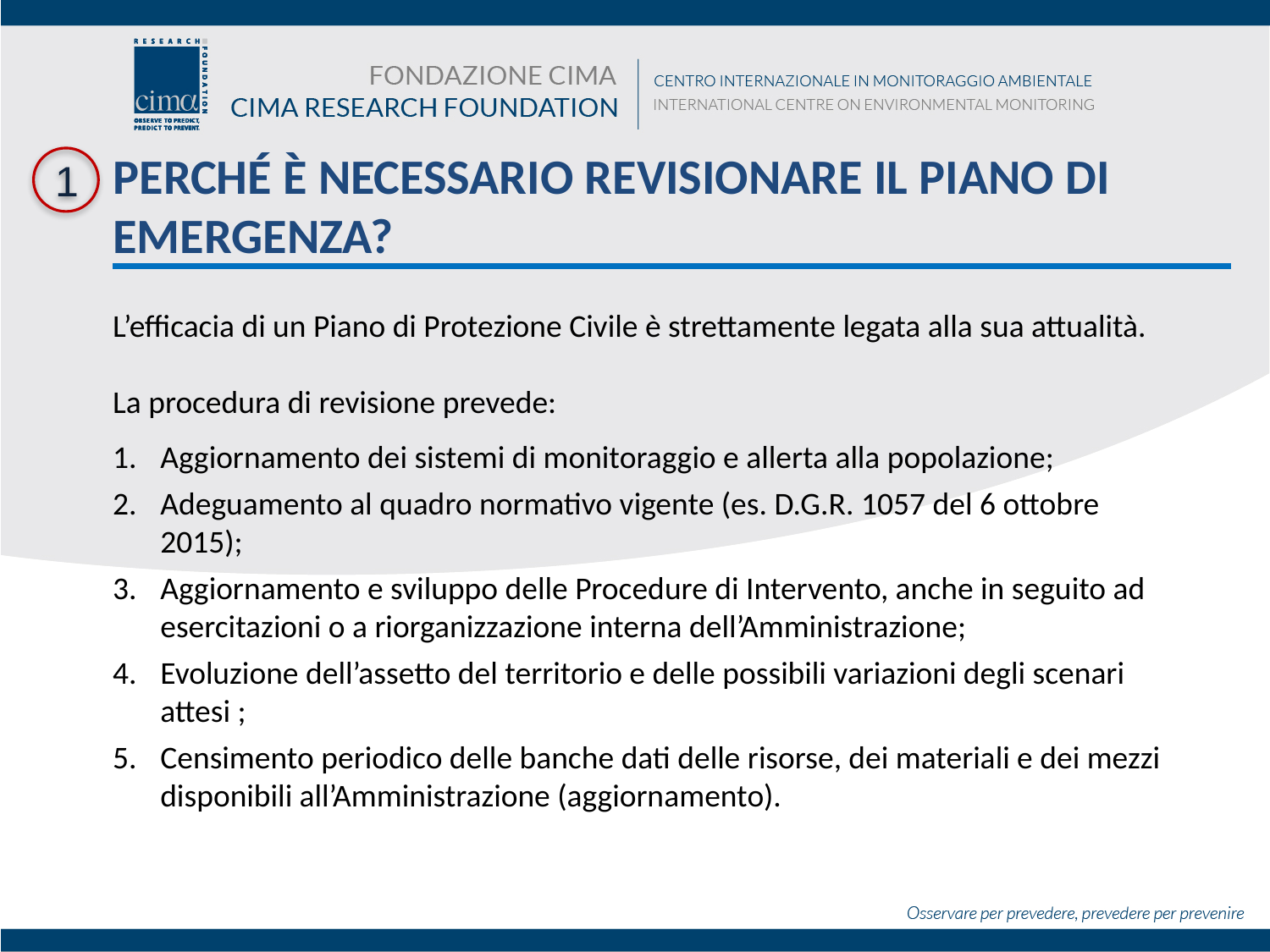

# PERCHÉ È NECESSARIO REVISIONARE IL PIANO DI EMERGENZA?
1
L’efficacia di un Piano di Protezione Civile è strettamente legata alla sua attualità.

La procedura di revisione prevede:

Aggiornamento dei sistemi di monitoraggio e allerta alla popolazione;

Adeguamento al quadro normativo vigente (es. D.G.R. 1057 del 6 ottobre 2015);

Aggiornamento e sviluppo delle Procedure di Intervento, anche in seguito ad esercitazioni o a riorganizzazione interna dell’Amministrazione;

Evoluzione dell’assetto del territorio e delle possibili variazioni degli scenari attesi ;

Censimento periodico delle banche dati delle risorse, dei materiali e dei mezzi disponibili all’Amministrazione (aggiornamento).